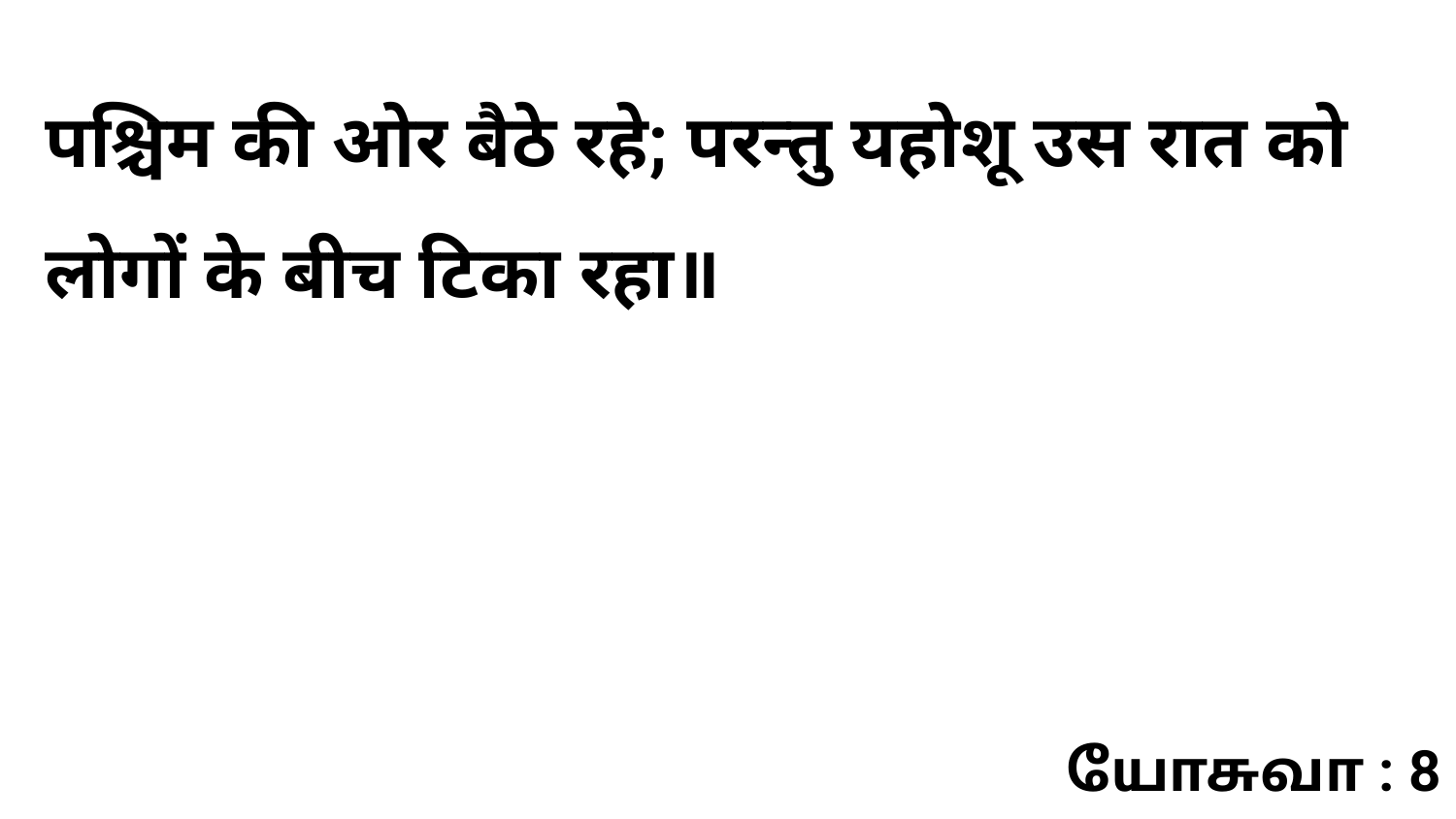

पश्चिम की ओर बैठे रहे; परन्तु यहोशू उस रात को लोगों के बीच टिका रहा॥
யோசுவா : 8